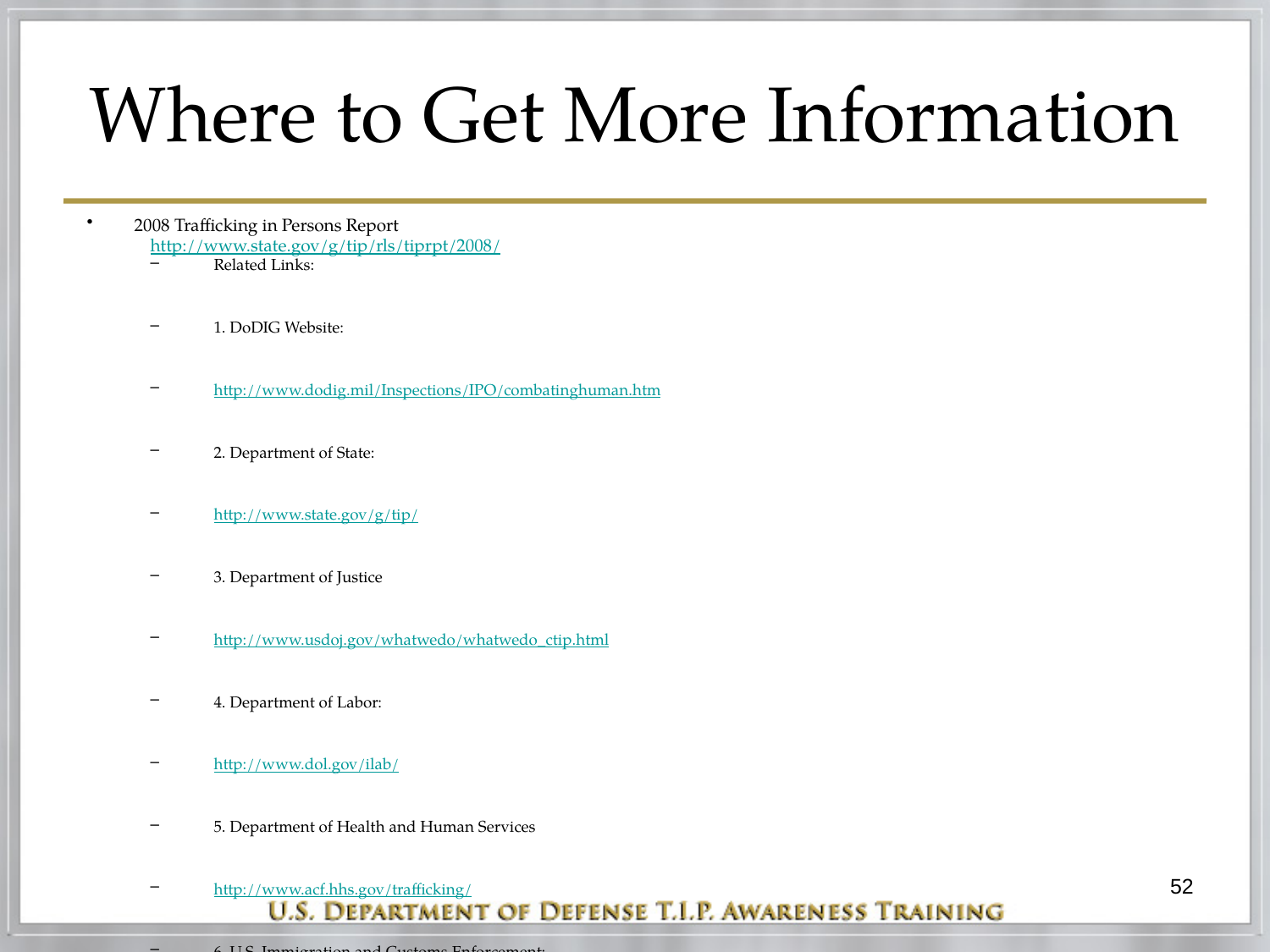

# Where to Get More Information
2008 Trafficking in Persons Report
http://www.state.gov/g/tip/rls/tiprpt/2008/
Related Links:

1. DoDIG Website:

http://www.dodig.mil/Inspections/IPO/combatinghuman.htm

2. Department of State:

http://www.state.gov/g/tip/

3. Department of Justice

http://www.usdoj.gov/whatwedo/whatwedo_ctip.html

4. Department of Labor:

http://www.dol.gov/ilab/

5. Department of Health and Human Services

http://www.acf.hhs.gov/trafficking/

6. U.S. Immigration and Customs Enforcement:

http://www.ice.gov/pi/investigations/publicsafety/humantrafficking.htm#traff
icking

7. A web resource for combating human trafficking

http://humantrafficking.org/countries/united_states_of_america/ngos

52